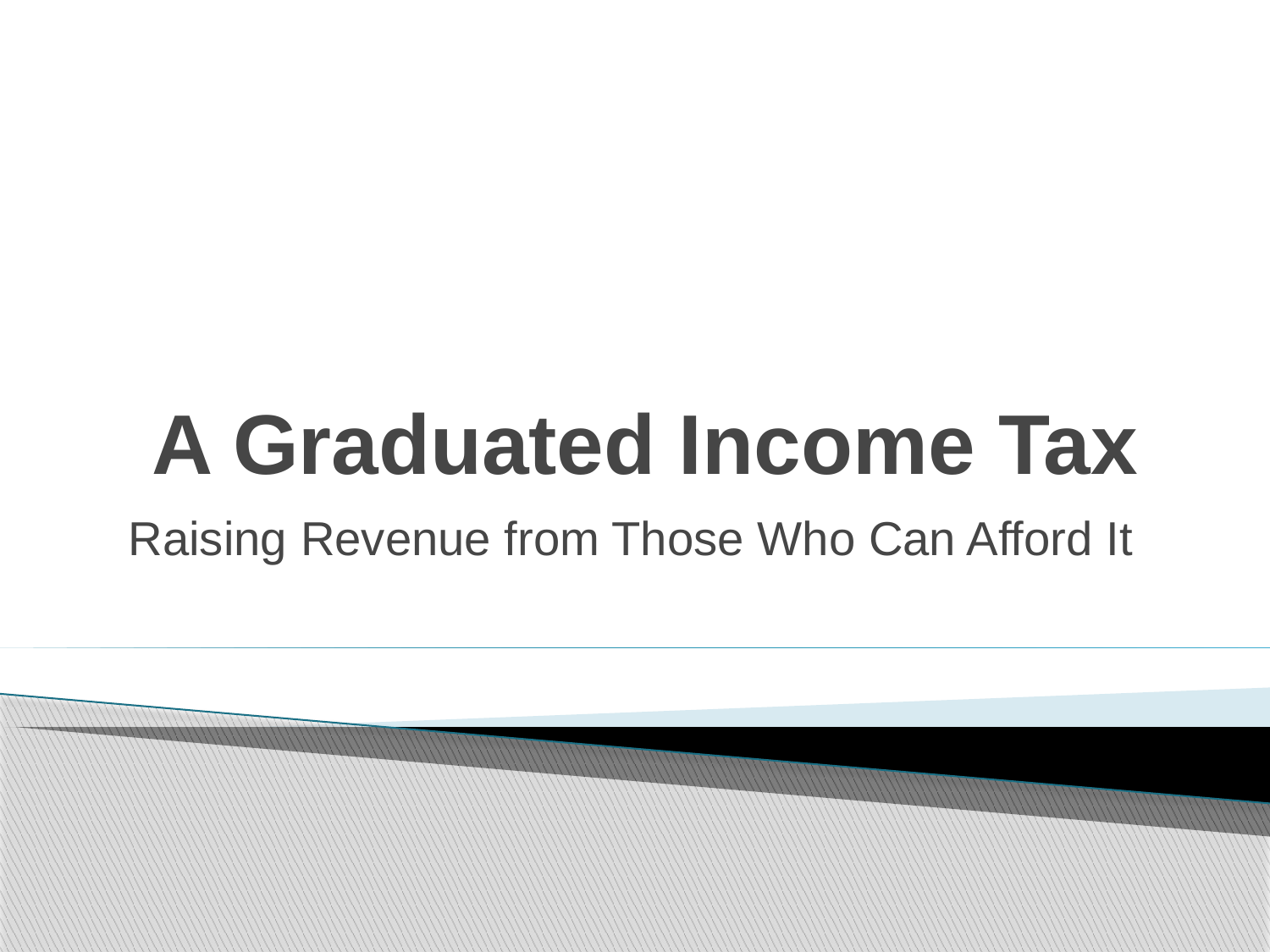

# A Graduated Income Tax
Raising Revenue from Those Who Can Afford It